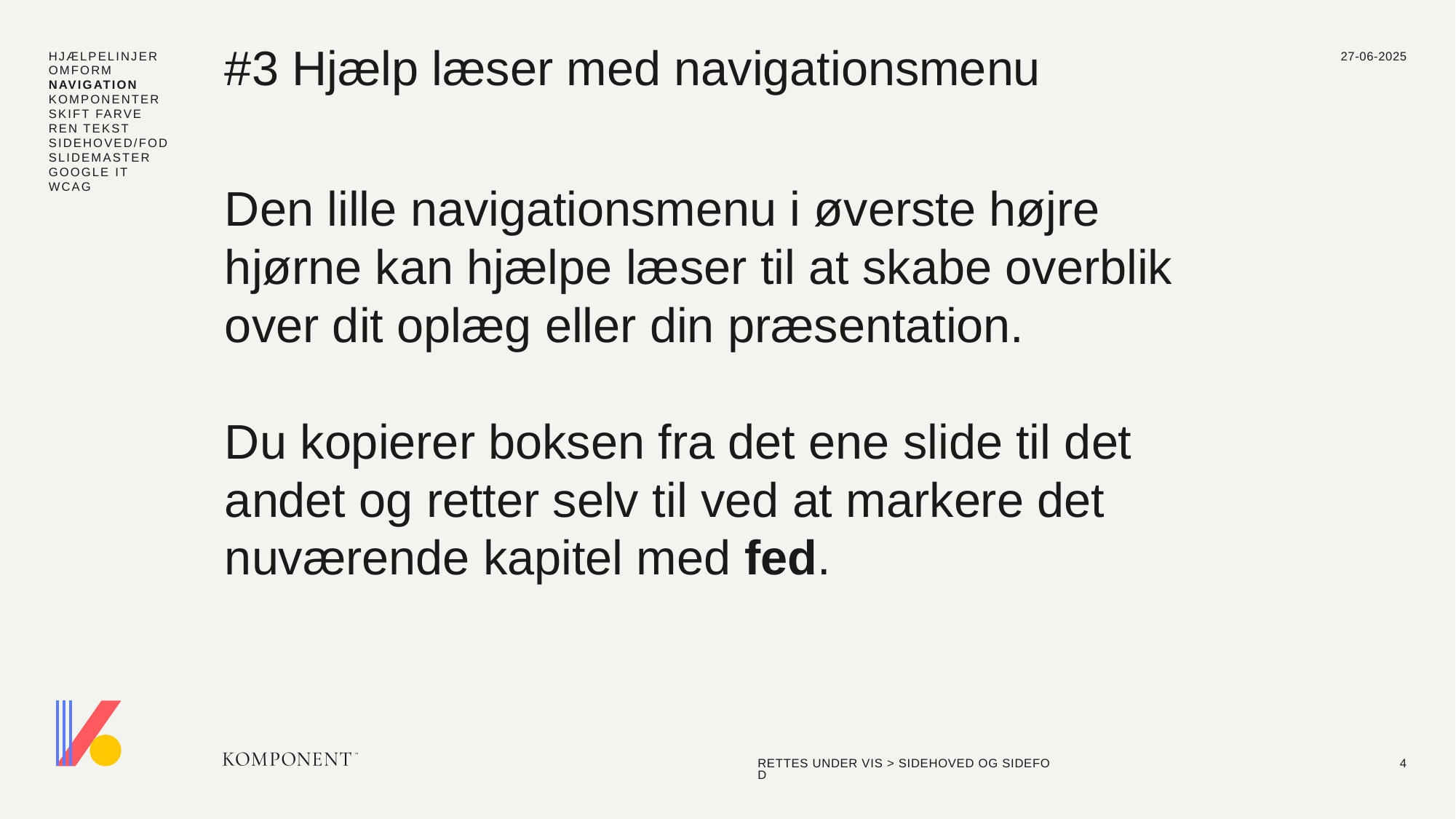

HJÆLPELINJER
OMFORM
NAVIGATION
KOMPONENTER
SKIFT FARVE
REN TEKST
SIDEHOVED/FOD
SLIDEMASTER
GOOGLE IT
WCAG
27-06-2025
# #3 Hjælp læser med navigationsmenu
Den lille navigationsmenu i øverste højre hjørne kan hjælpe læser til at skabe overblik over dit oplæg eller din præsentation.

Du kopierer boksen fra det ene slide til det andet og retter selv til ved at markere det nuværende kapitel med fed.
RETTES UNDER VIS > SIDEHOVED OG SIDEFOD
4